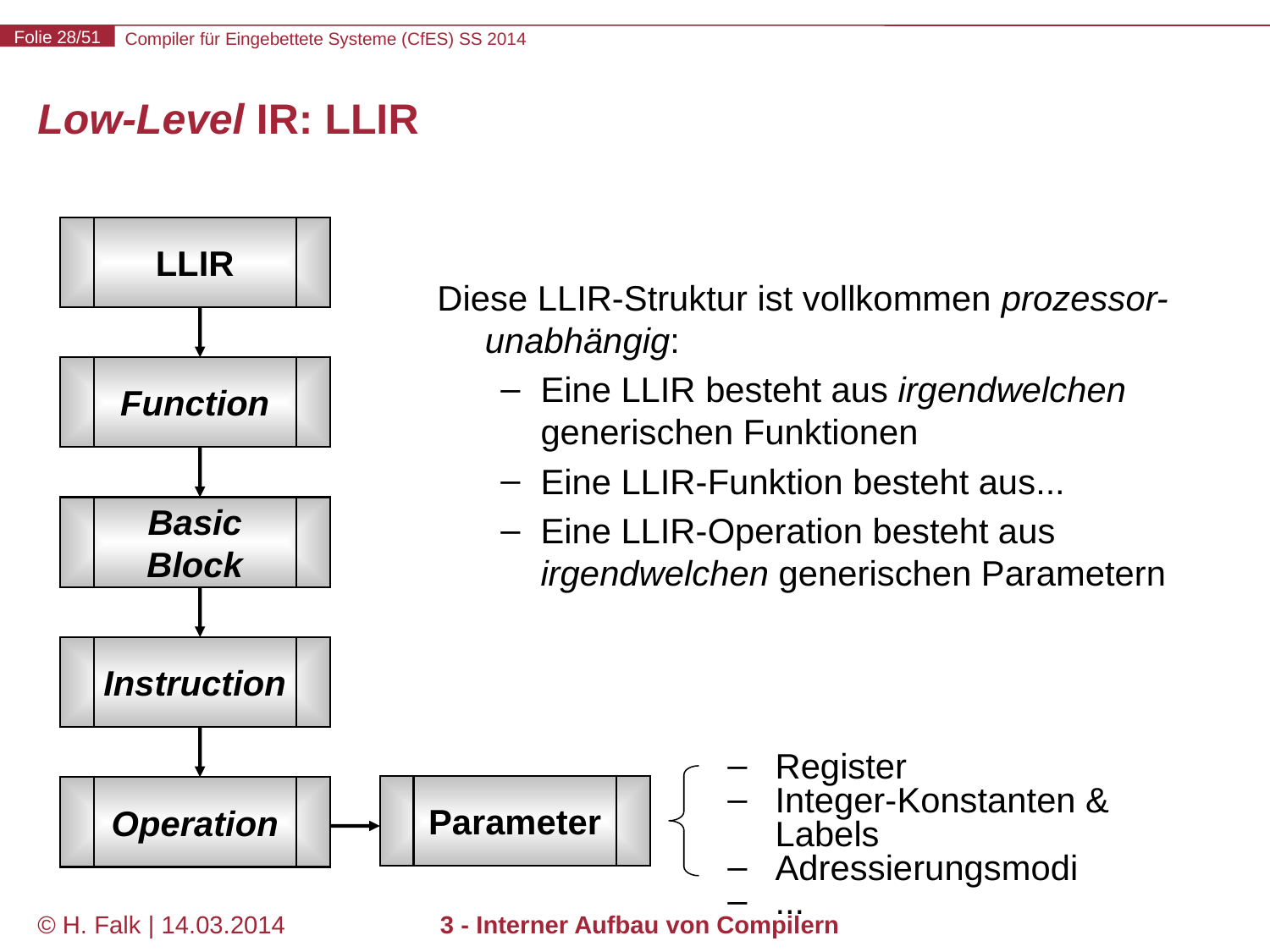

# Low-Level IR: LLIR
LLIR
Diese LLIR-Struktur ist vollkommen prozessor-unabhängig:
Eine LLIR besteht aus irgendwelchen generischen Funktionen
Eine LLIR-Funktion besteht aus...
Eine LLIR-Operation besteht aus irgendwelchen generischen Parametern

Function

Basic
Block

Instruction

Register
Integer-Konstanten & Labels
Adressierungsmodi
...

Parameter
Operation

© H. Falk | 14.03.2014
3 - Interner Aufbau von Compilern